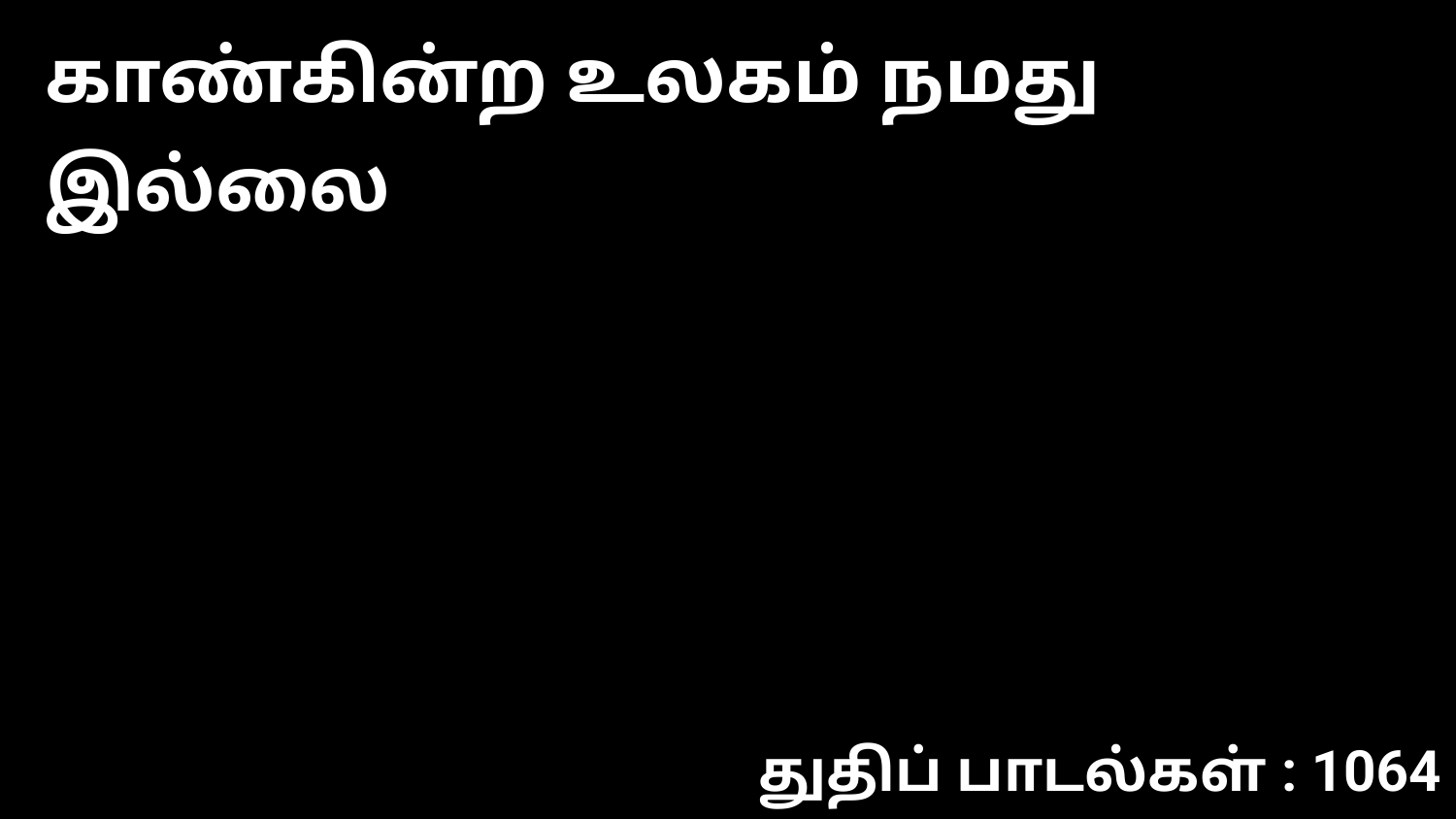

காண்கின்ற உலகம் நமது இல்லை
துதிப் பாடல்கள் : 1064